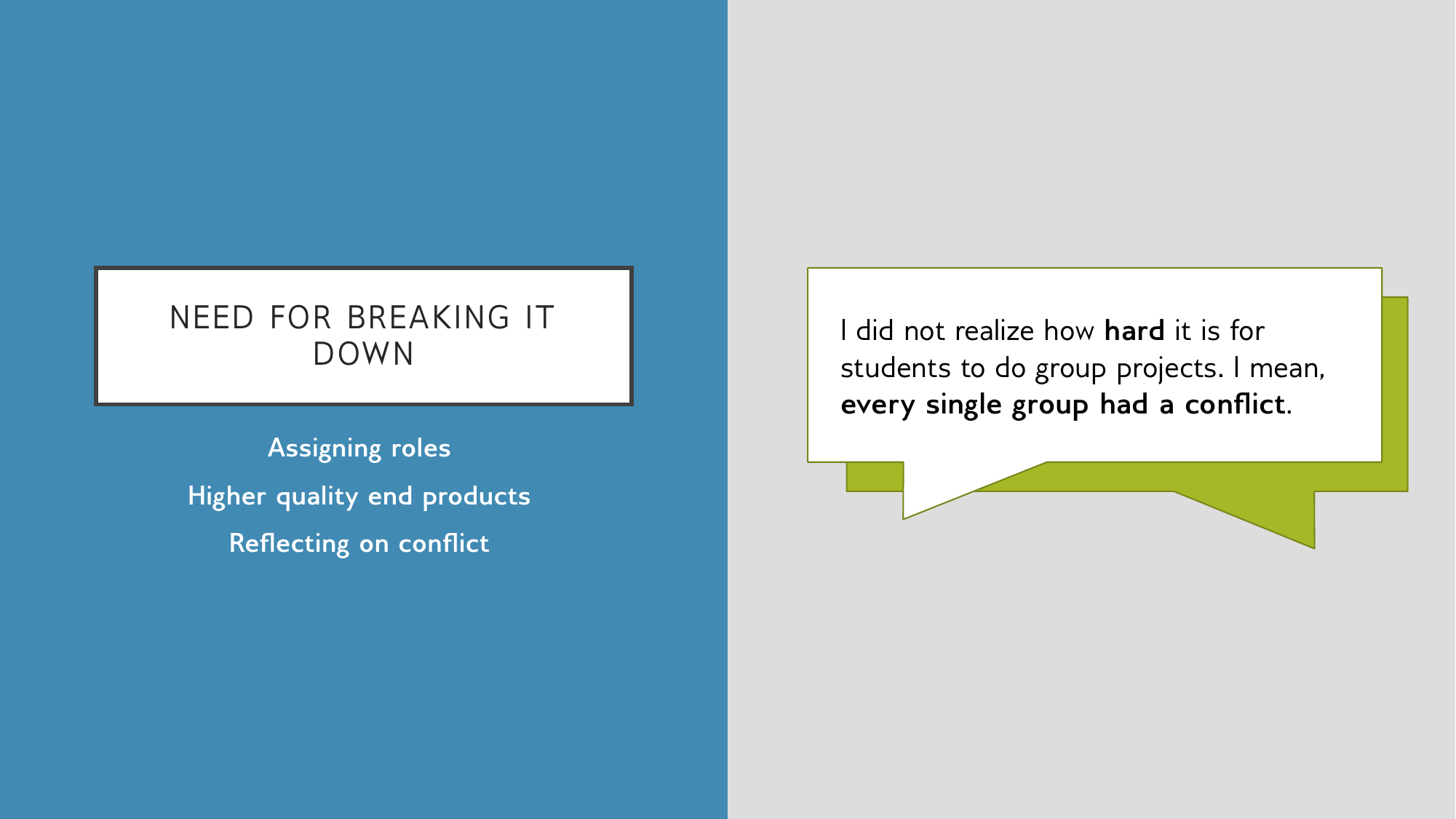

# Need for breaking it down
I did not realize how hard it is for students to do group projects. I mean, every single group had a conflict.

Assigning roles
Higher quality end products
Reflecting on conflict